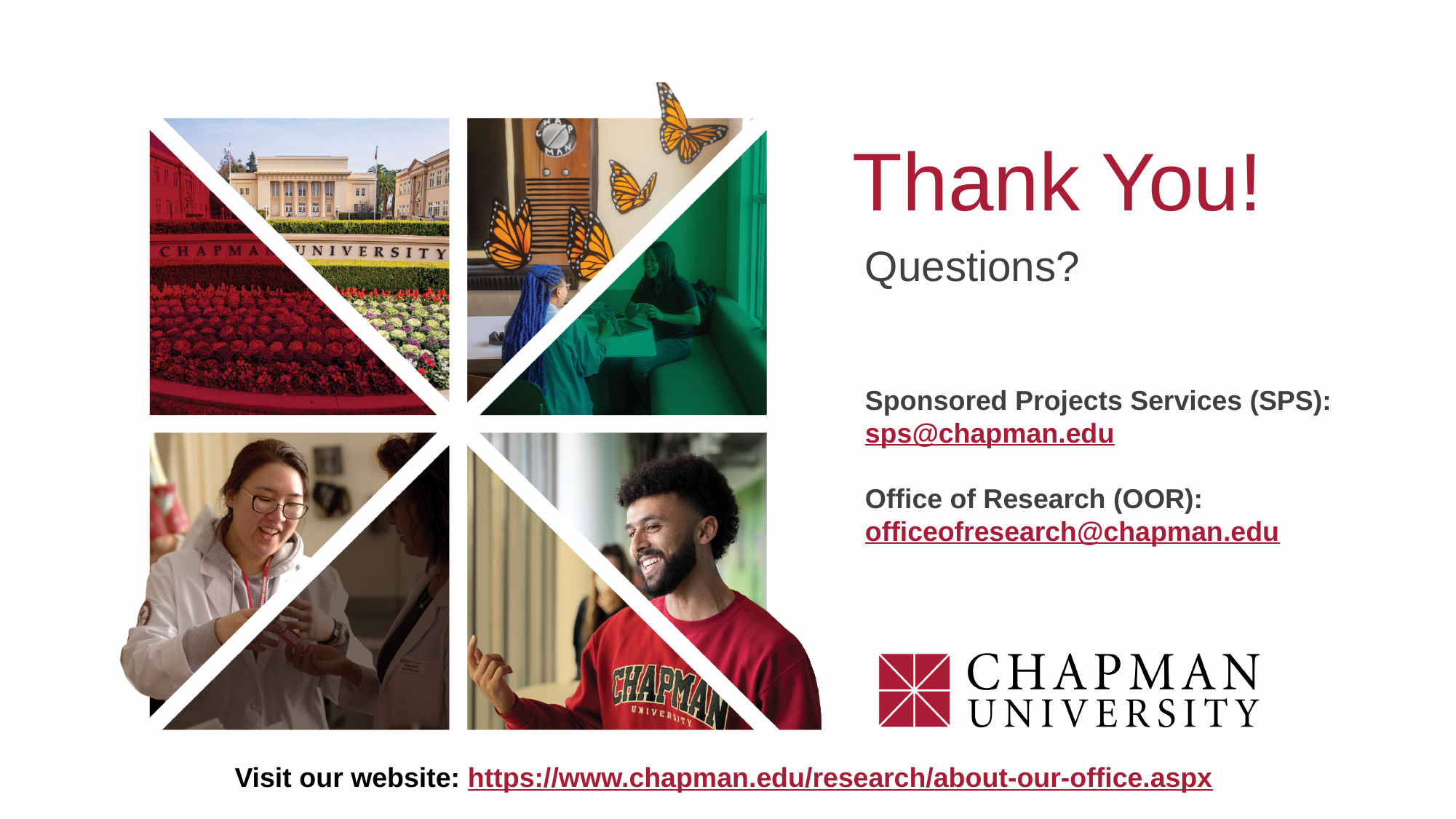

Thank You!
Questions?
Sponsored Projects Services (SPS): sps@chapman.edu

Office of Research (OOR): officeofresearch@chapman.edu

Visit our website: https://www.chapman.edu/research/about-our-office.aspx